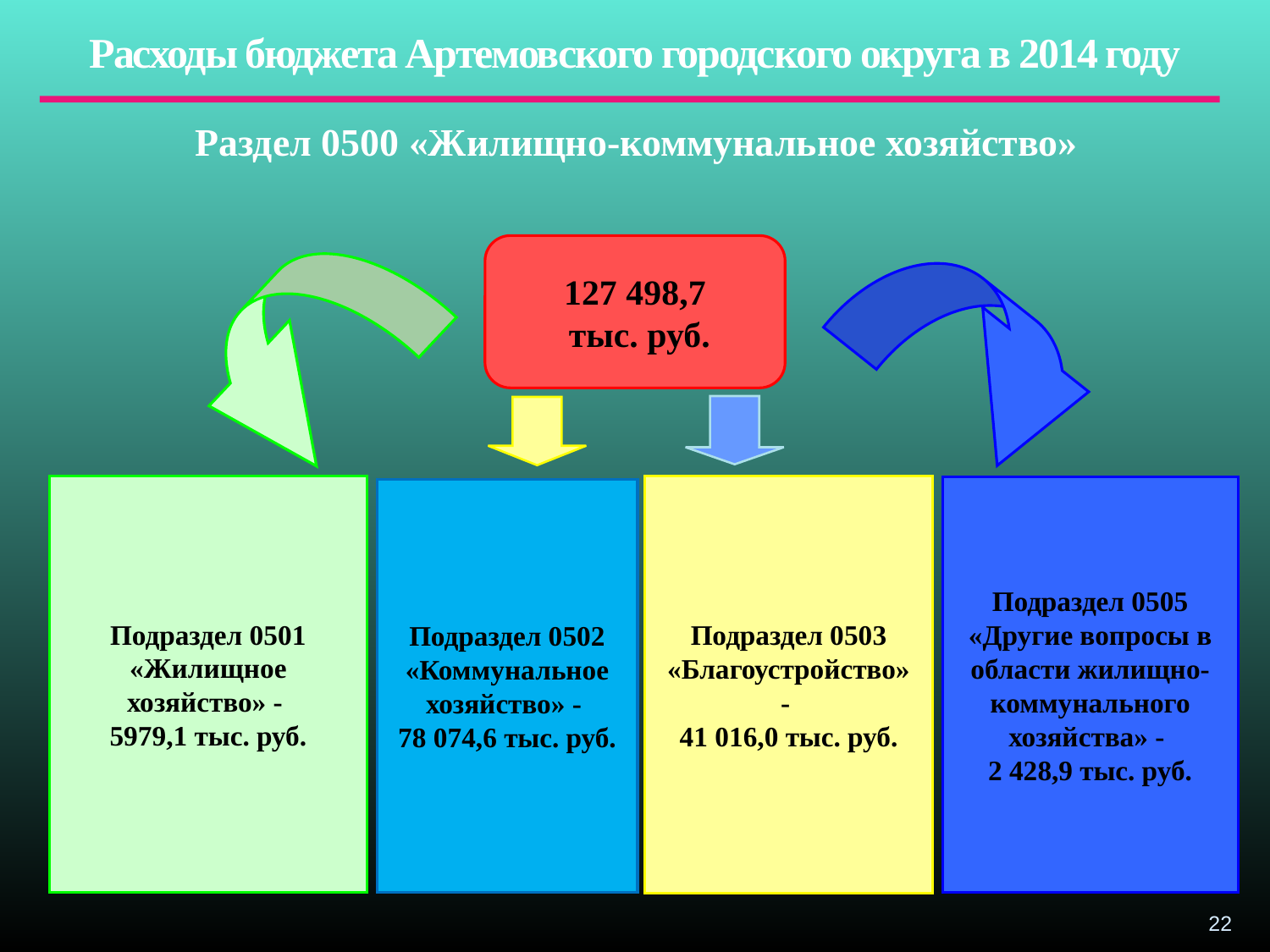

# Расходы бюджета Артемовского городского округа в 2014 году

Раздел 0500 «Жилищно-коммунальное хозяйство»
127 498,7
 тыс. руб.

Подраздел 0501 «Жилищное хозяйство» -
5979,1 тыс. руб.
Подраздел 0503 «Благоустройство» -
41 016,0 тыс. руб.
Подраздел 0505 «Другие вопросы в области жилищно-коммунального хозяйства» -
2 428,9 тыс. руб.
Подраздел 0502 «Коммунальное хозяйство» -
78 074,6 тыс. руб.
22